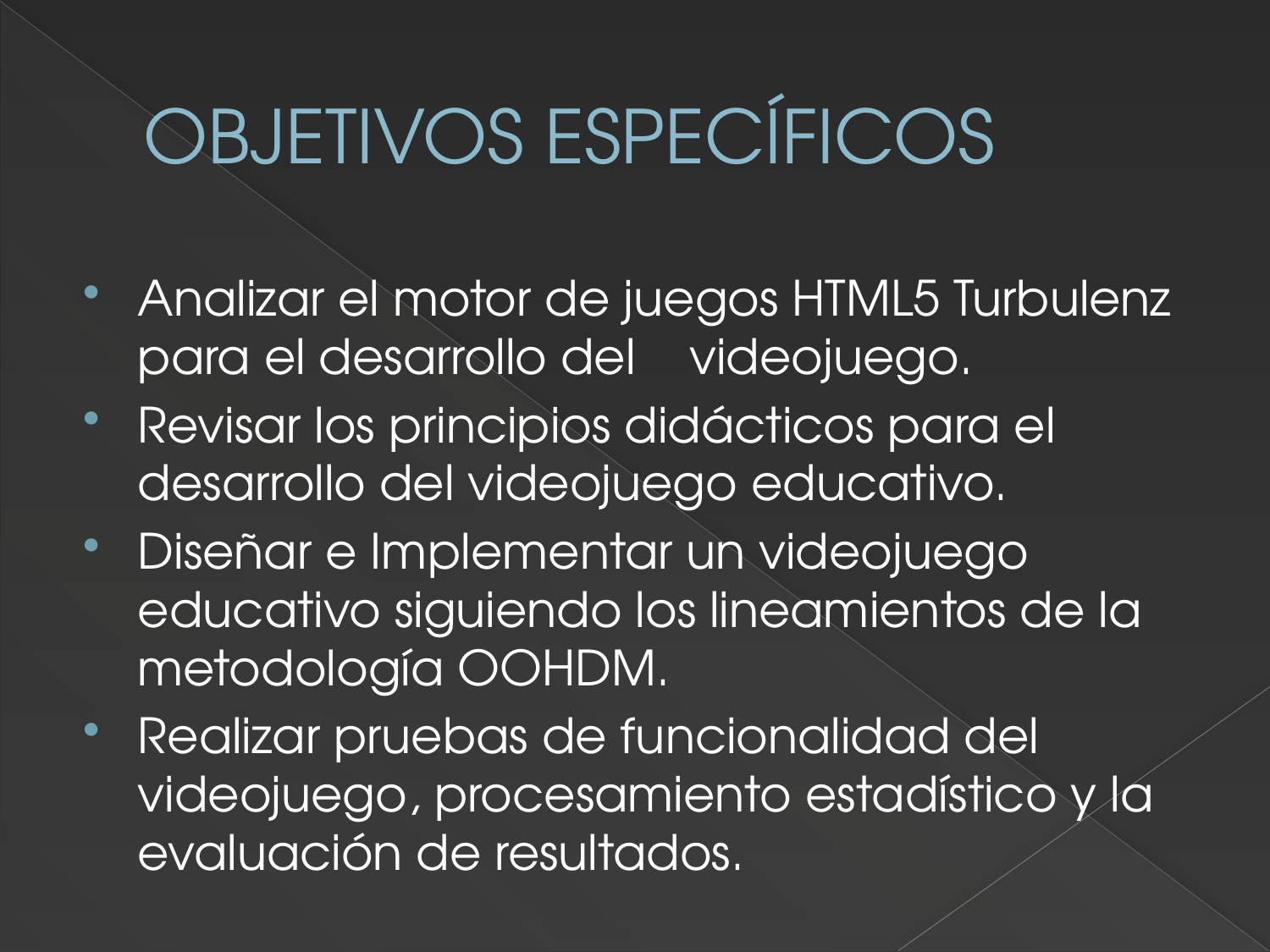

# OBJETIVOS ESPECÍFICOS
Analizar el motor de juegos HTML5 Turbulenz para el desarrollo del    videojuego.
Revisar los principios didácticos para el desarrollo del videojuego educativo.
Diseñar e Implementar un videojuego educativo siguiendo los lineamientos de la metodología OOHDM.
Realizar pruebas de funcionalidad del videojuego, procesamiento estadístico y la evaluación de resultados.